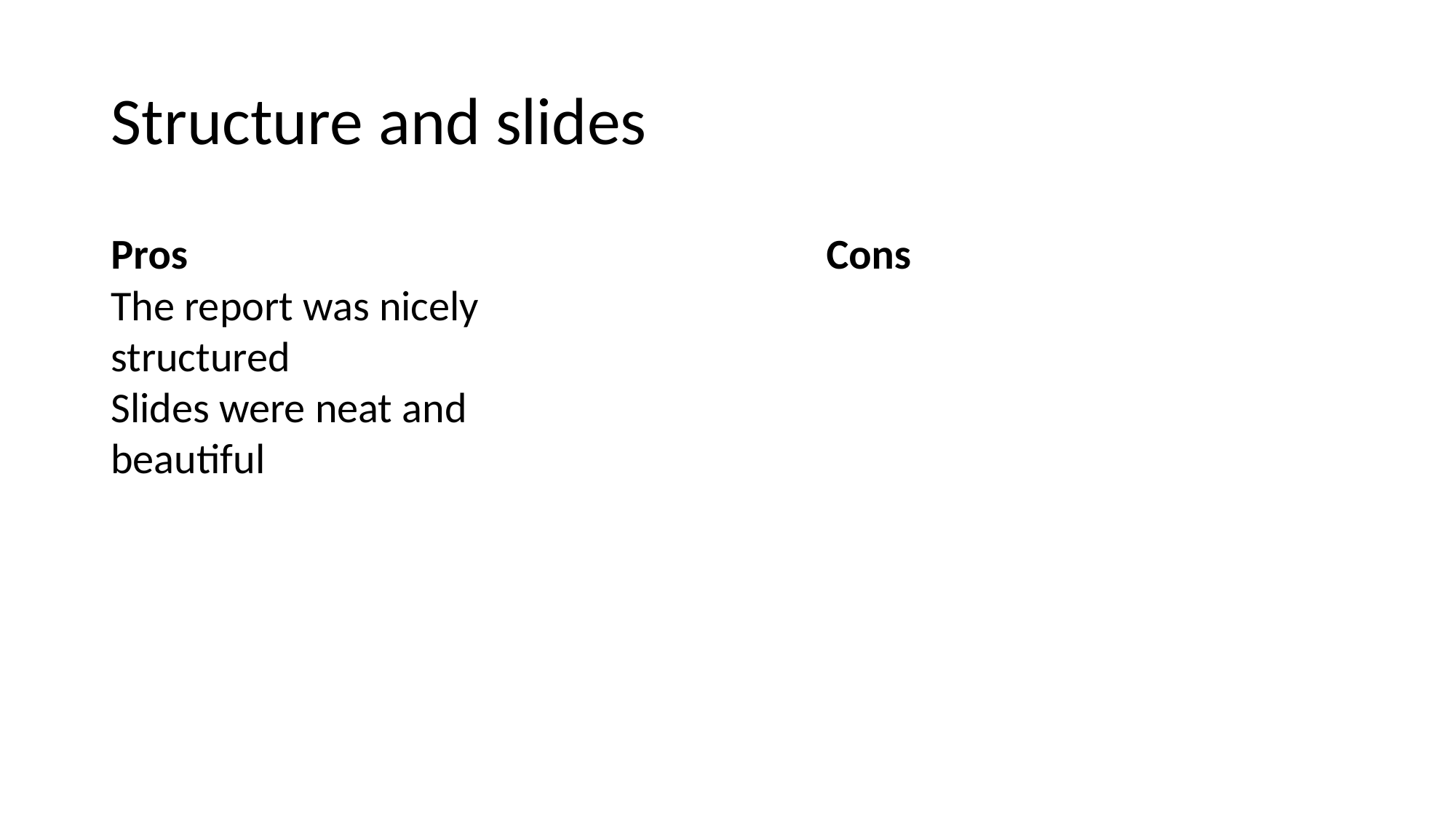

# Structure and slides
Pros
The report was nicely structured
Slides were neat and beautiful
Cons